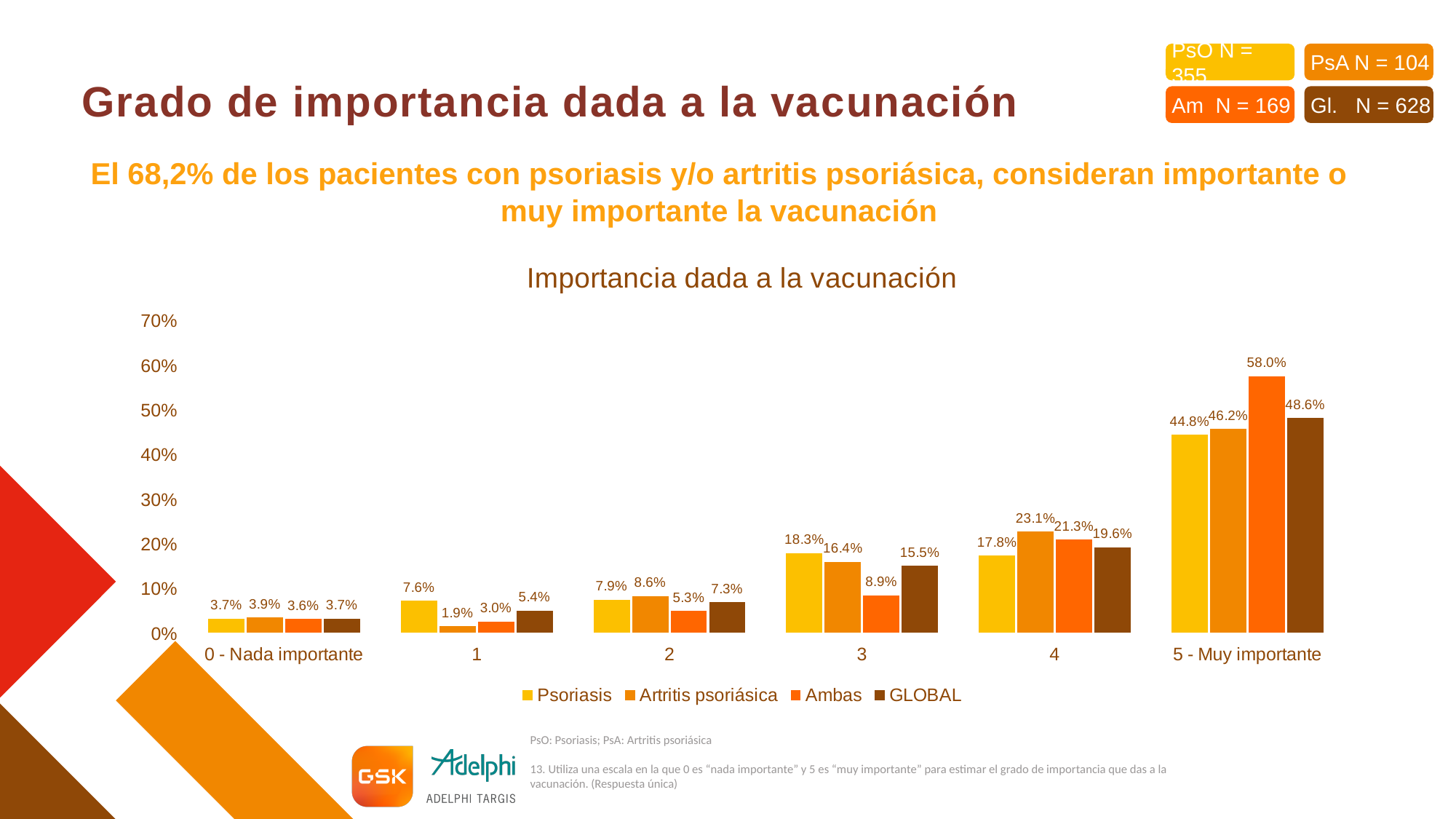

# Grado de importancia dada a la vacunación
El 68,2% de los pacientes con psoriasis y/o artritis psoriásica, consideran importante o muy importante la vacunación

### Chart: Importancia dada a la vacunación

| Category | Psoriasis | Artritis psoriásica | Ambas | GLOBAL |
|---|---|---|---|---|
| 0 - Nada importante | 0.0366 | 0.0385 | 0.0355 | 0.0366 |
| 1 | 0.0761 | 0.0192 | 0.0296 | 0.0541 |
| 2 | 0.0789 | 0.0865 | 0.0533 | 0.0732 |
| 3 | 0.1831 | 0.1635 | 0.0888 | 0.1545 |
| 4 | 0.1775 | 0.2308 | 0.213 | 0.1959 |
| 5 - Muy importante | 0.4479 | 0.4615 | 0.5799 | 0.4857 |
PsO: Psoriasis; PsA: Artritis psoriásica

13. Utiliza una escala en la que 0 es “nada importante” y 5 es “muy importante” para estimar el grado de importancia que das a la vacunación. (Respuesta única)